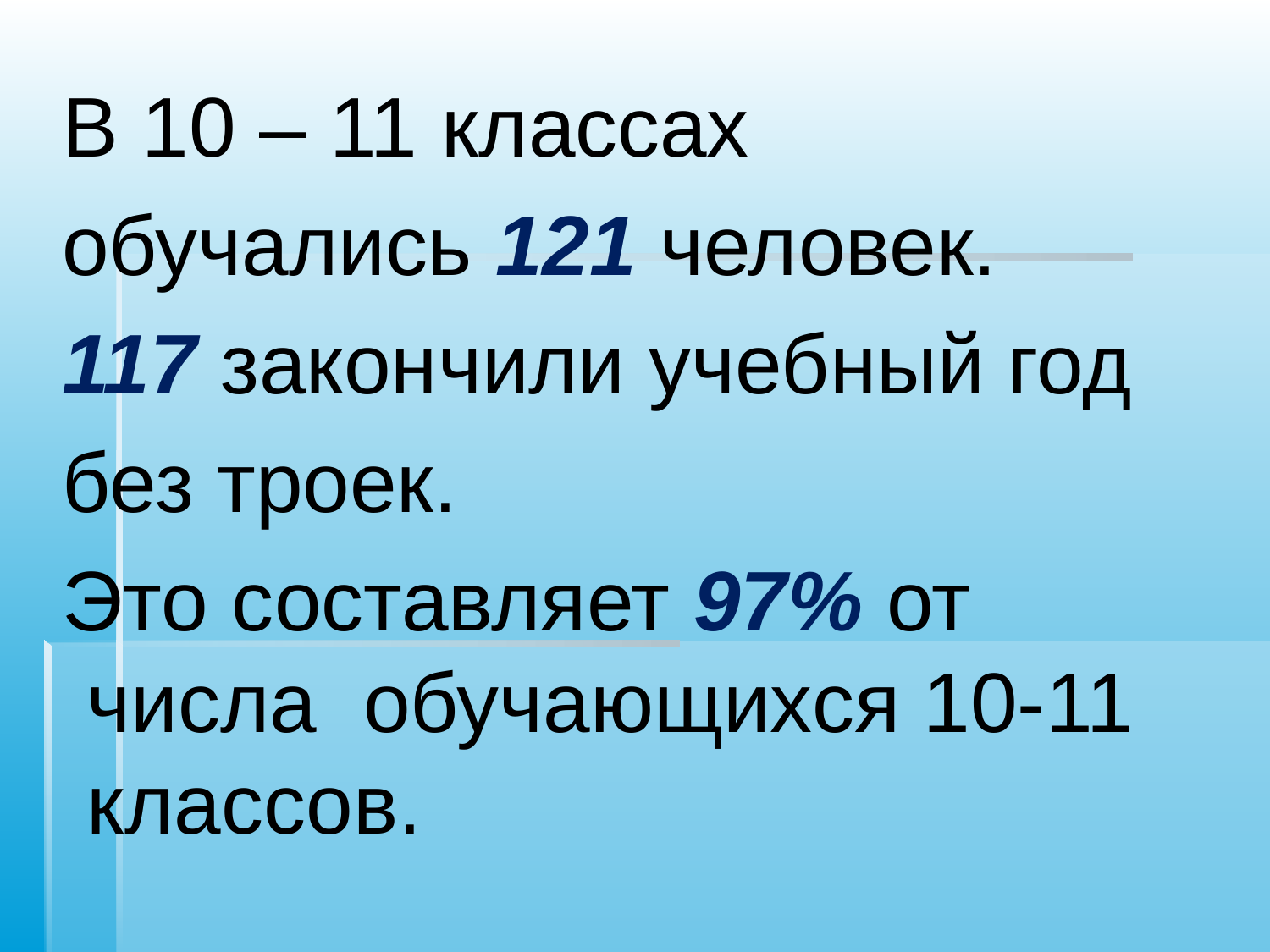

В 10 – 11 классах
обучались 121 человек.
117 закончили учебный год
без троек.
Это составляет 97% от числа  обучающихся 10-11 классов.